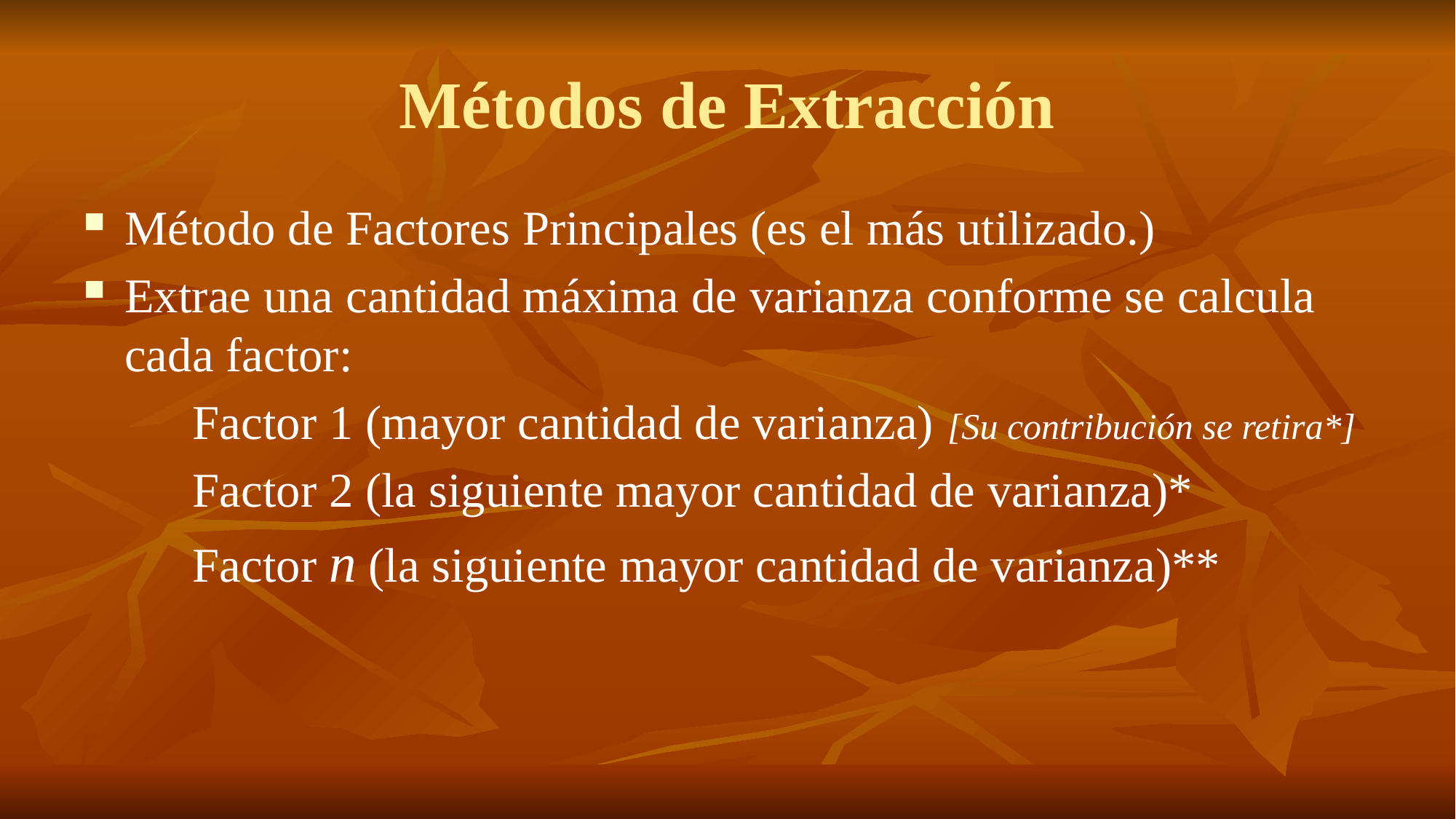

# Métodos de Extracción
Método de Factores Principales (es el más utilizado.)
Extrae una cantidad máxima de varianza conforme se calcula cada factor:
	Factor 1 (mayor cantidad de varianza) [Su contribución se retira*]
	Factor 2 (la siguiente mayor cantidad de varianza)*
	Factor n (la siguiente mayor cantidad de varianza)**